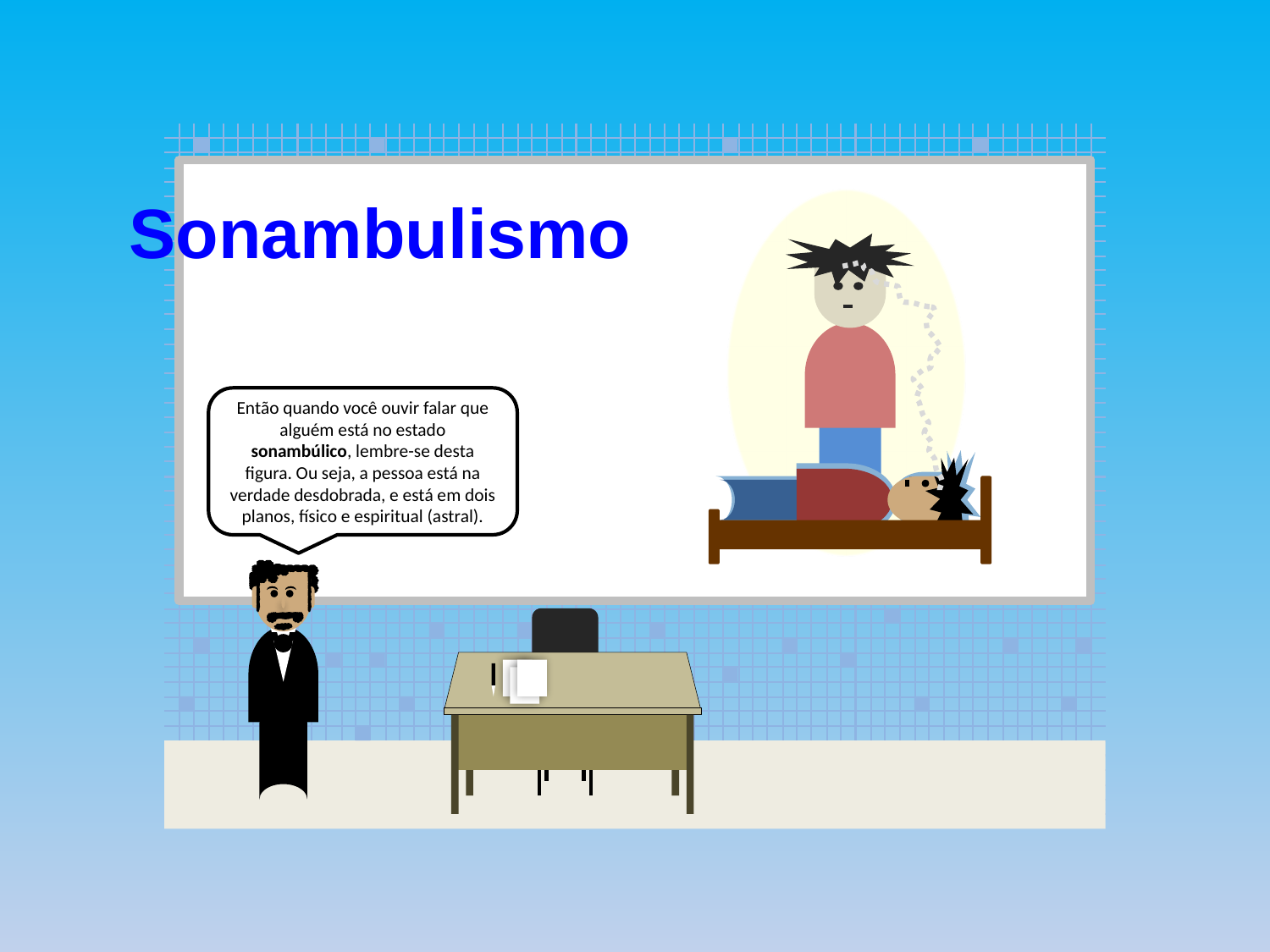

Sonambulismo

Então quando você ouvir falar que alguém está no estado sonambúlico, lembre-se desta figura. Ou seja, a pessoa está na verdade desdobrada, e está em dois planos, físico e espiritual (astral).